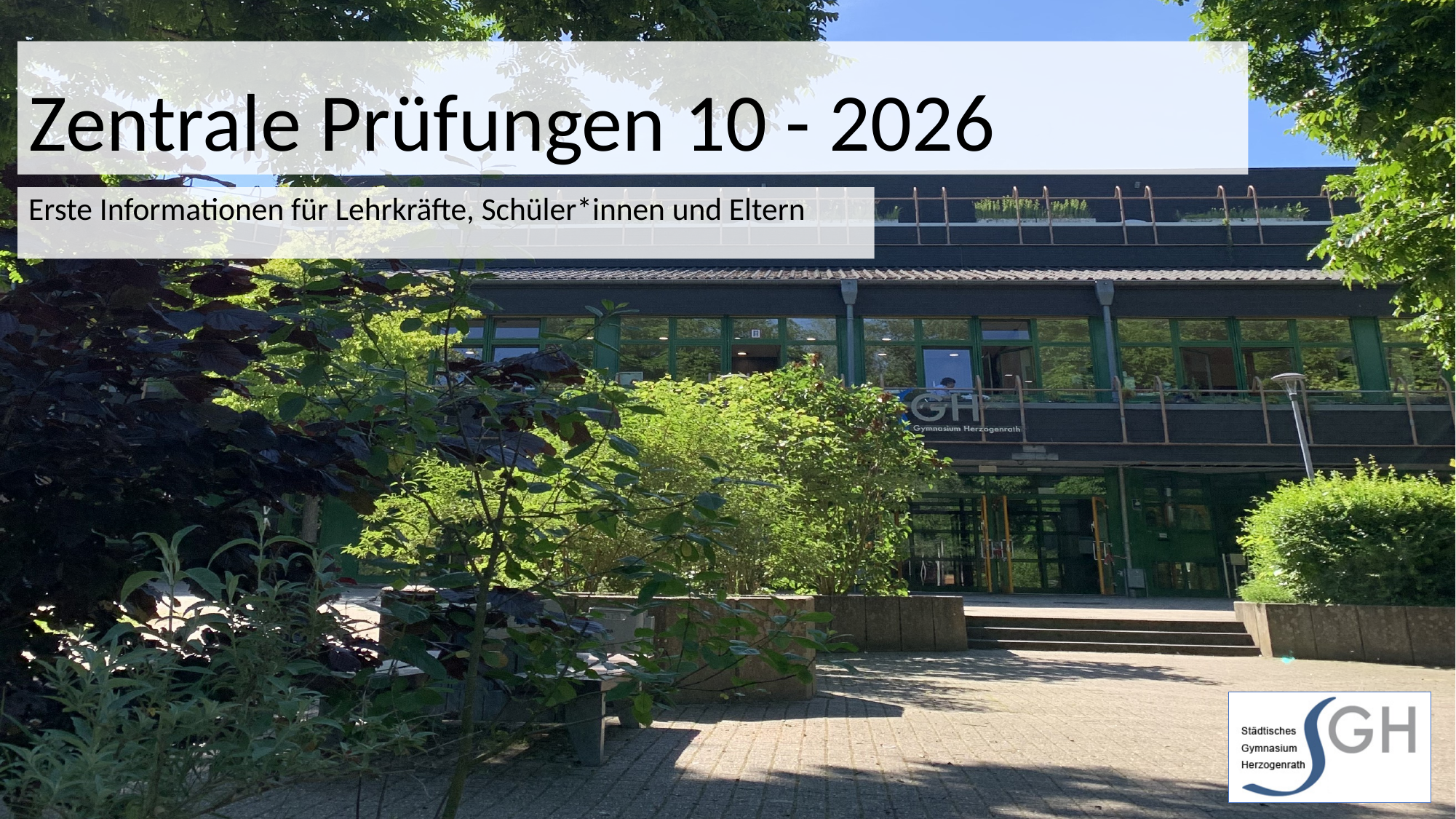

# Zentrale Prüfungen 10 - 2026
Erste Informationen für Lehrkräfte, Schüler*innen und Eltern